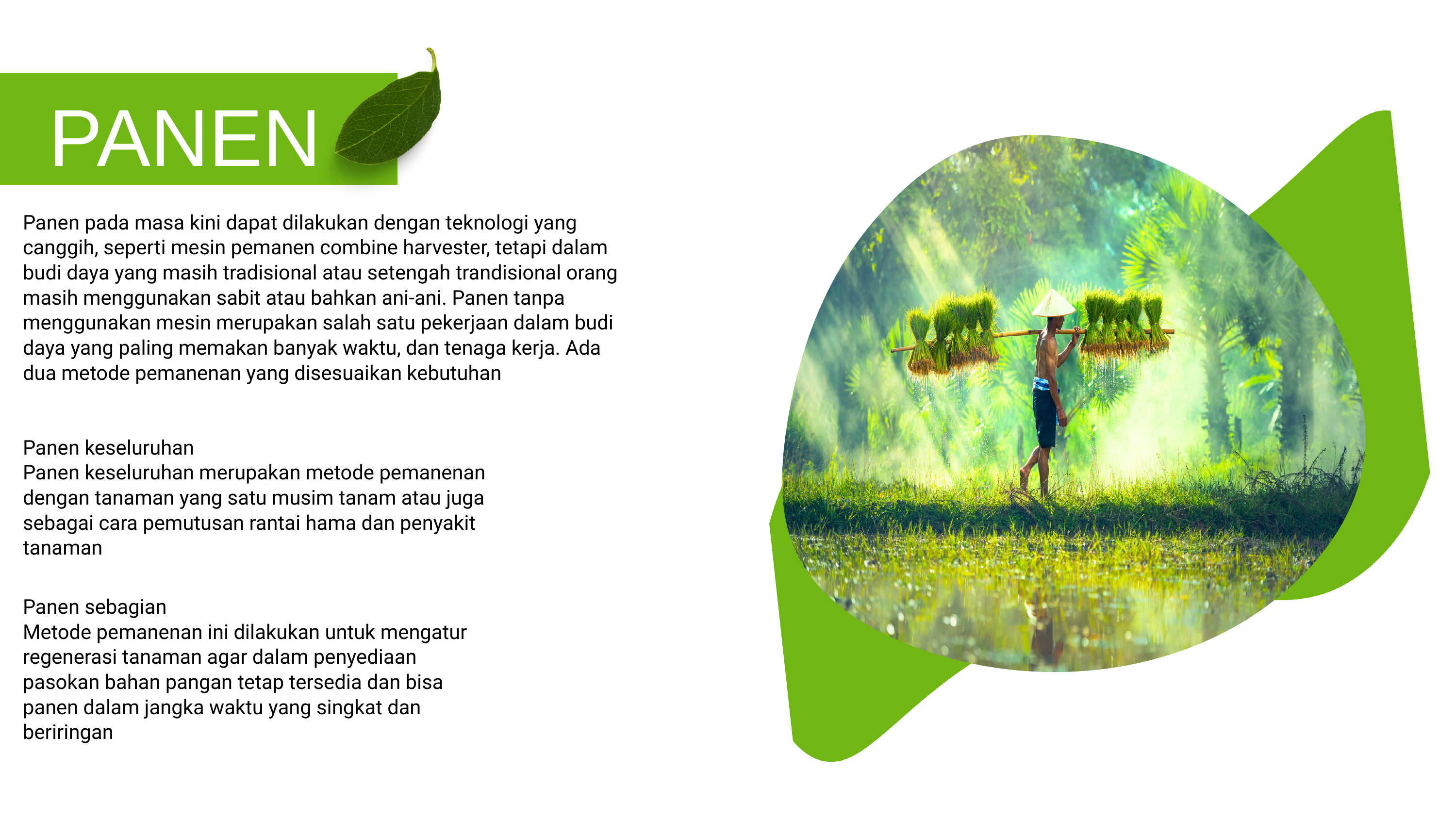

PANEN

Panen pada masa kini dapat dilakukan dengan teknologi yang canggih, seperti mesin pemanen combine harvester, tetapi dalam budi daya yang masih tradisional atau setengah trandisional orang masih menggunakan sabit atau bahkan ani-ani. Panen tanpa menggunakan mesin merupakan salah satu pekerjaan dalam budi daya yang paling memakan banyak waktu, dan tenaga kerja. Ada dua metode pemanenan yang disesuaikan kebutuhan
Panen keseluruhan
Panen keseluruhan merupakan metode pemanenan dengan tanaman yang satu musim tanam atau juga sebagai cara pemutusan rantai hama dan penyakit tanaman

Panen sebagian
Metode pemanenan ini dilakukan untuk mengatur regenerasi tanaman agar dalam penyediaan pasokan bahan pangan tetap tersedia dan bisa panen dalam jangka waktu yang singkat dan beriringan